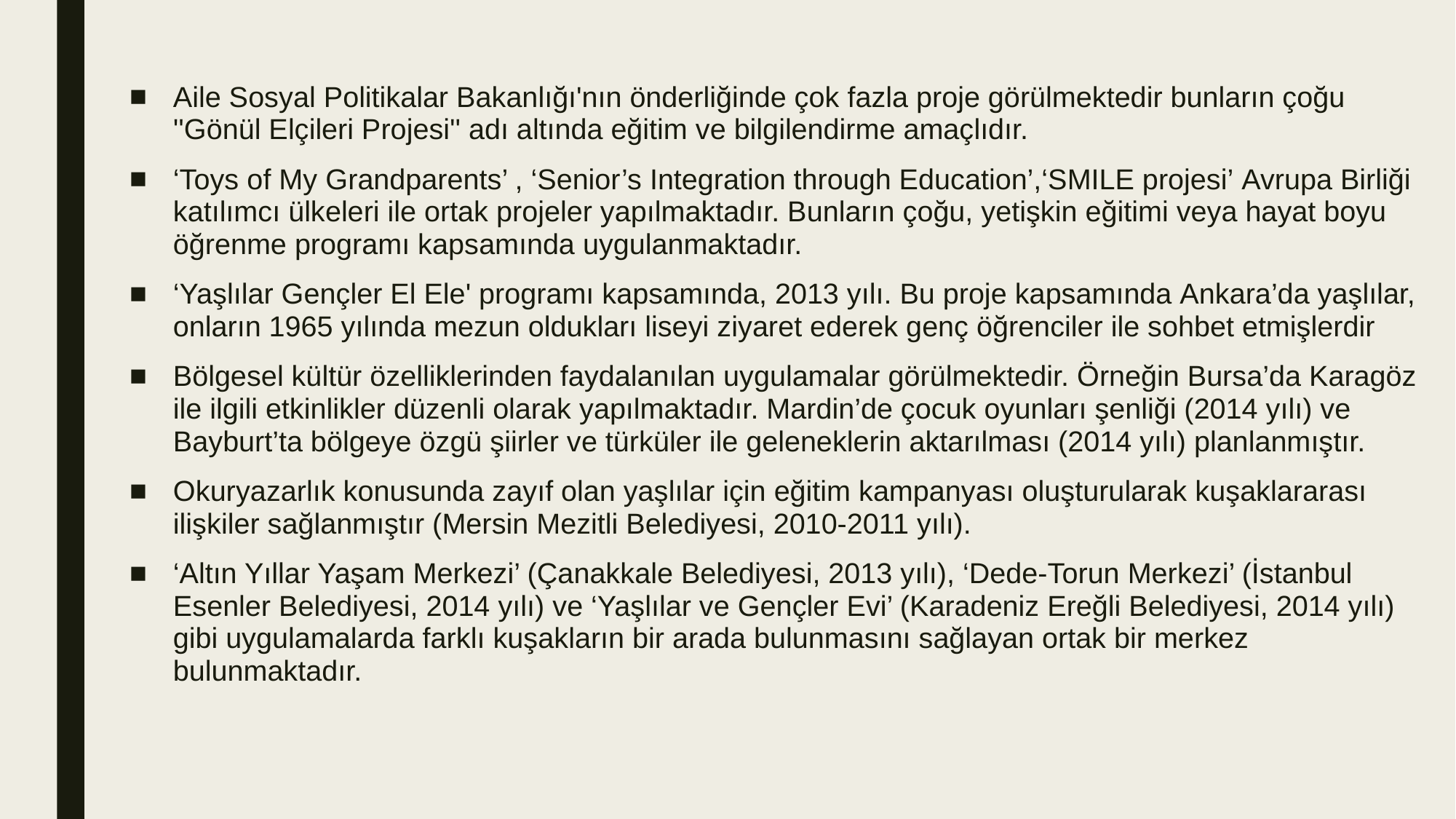

Aile Sosyal Politikalar Bakanlığı'nın önderliğinde çok fazla proje görülmektedir bunların çoğu ''Gönül Elçileri Projesi'' adı altında eğitim ve bilgilendirme amaçlıdır.
‘Toys of My Grandparents’ , ‘Senior’s Integration through Education’,‘SMILE projesi’ Avrupa Birliği katılımcı ülkeleri ile ortak projeler yapılmaktadır. Bunların çoğu, yetişkin eğitimi veya hayat boyu öğrenme programı kapsamında uygulanmaktadır.
‘Yaşlılar Gençler El Ele' programı kapsamında, 2013 yılı. Bu proje kapsamında Ankara’da yaşlılar, onların 1965 yılında mezun oldukları liseyi ziyaret ederek genç öğrenciler ile sohbet etmişlerdir
Bölgesel kültür özelliklerinden faydalanılan uygulamalar görülmektedir. Örneğin Bursa’da Karagöz ile ilgili etkinlikler düzenli olarak yapılmaktadır. Mardin’de çocuk oyunları şenliği (2014 yılı) ve Bayburt’ta bölgeye özgü şiirler ve türküler ile geleneklerin aktarılması (2014 yılı) planlanmıştır.
Okuryazarlık konusunda zayıf olan yaşlılar için eğitim kampanyası oluşturularak kuşaklararası ilişkiler sağlanmıştır (Mersin Mezitli Belediyesi, 2010-2011 yılı).
‘Altın Yıllar Yaşam Merkezi’ (Çanakkale Belediyesi, 2013 yılı), ‘Dede-Torun Merkezi’ (İstanbul Esenler Belediyesi, 2014 yılı) ve ‘Yaşlılar ve Gençler Evi’ (Karadeniz Ereğli Belediyesi, 2014 yılı) gibi uygulamalarda farklı kuşakların bir arada bulunmasını sağlayan ortak bir merkez bulunmaktadır.